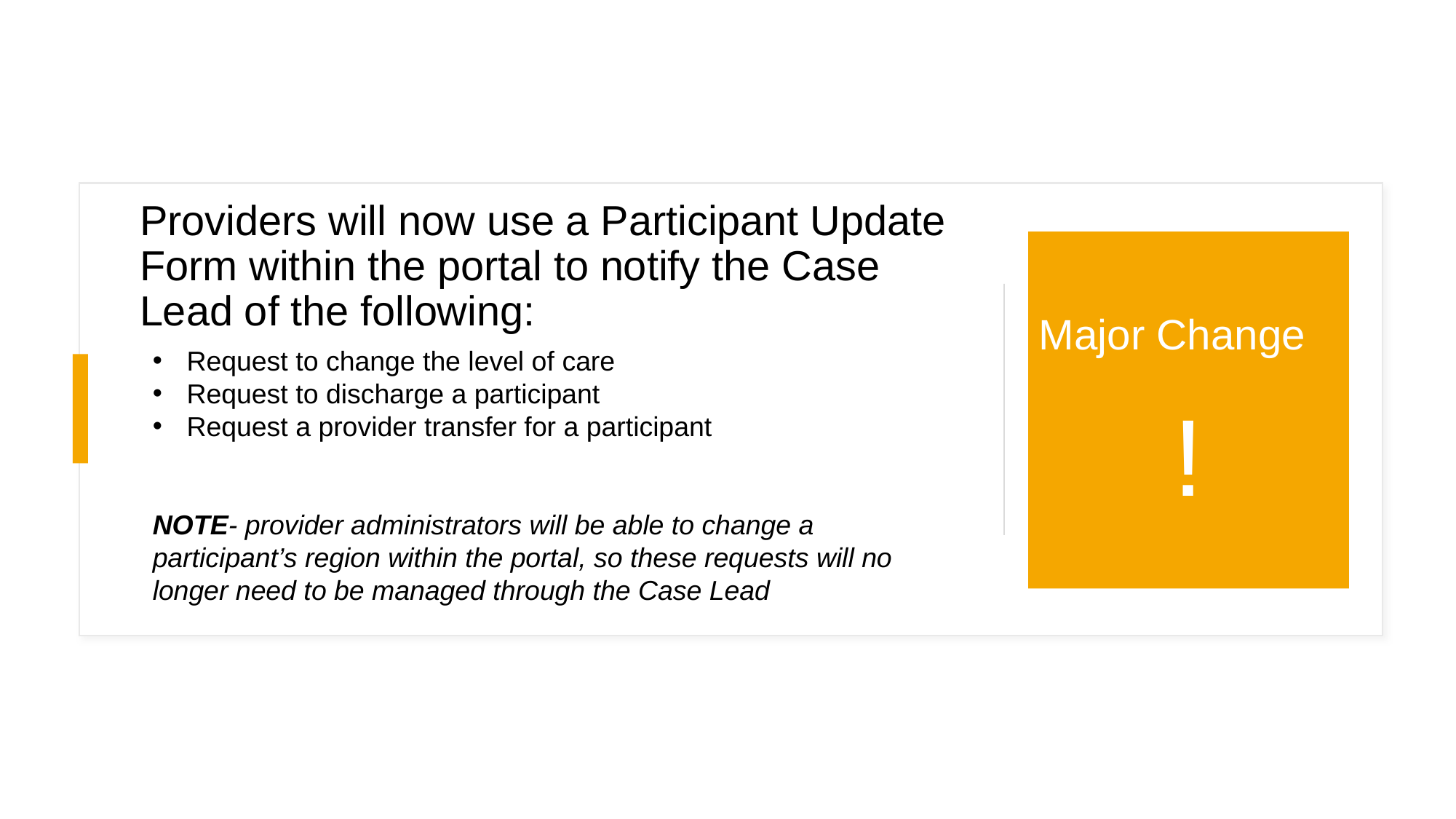

# Providers will now use a Participant Update Form within the portal to notify the Case Lead of the following:
Major Change
!
Request to change the level of care
Request to discharge a participant
Request a provider transfer for a participant

NOTE- provider administrators will be able to change a participant’s region within the portal, so these requests will no longer need to be managed through the Case Lead